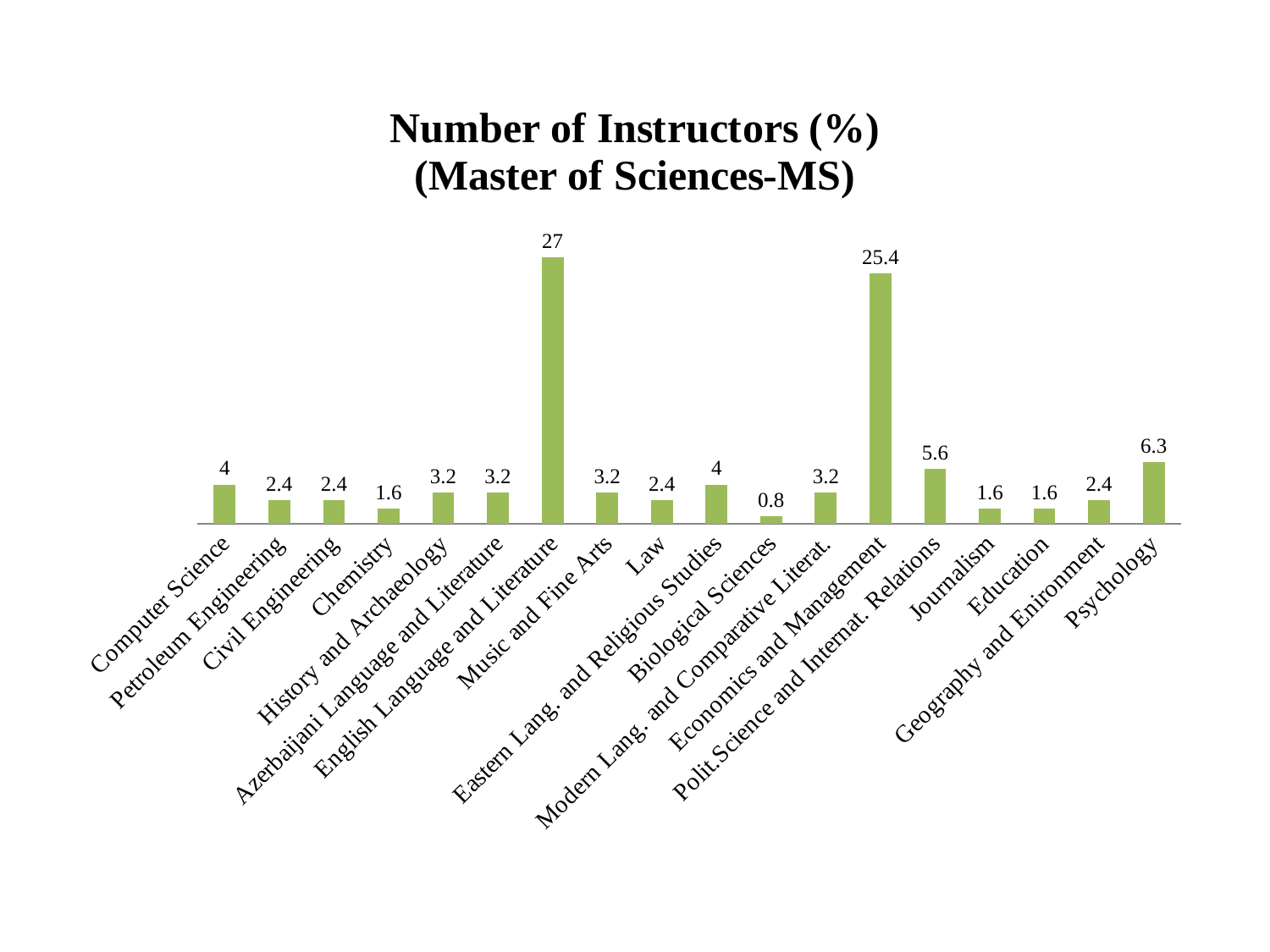

### Chart: Number of Instructors (%)
(Master of Sciences-MS)

| Category | #REF! |
|---|---|
| Computer Science | 4.0 |
| Petroleum Engineering | 2.4 |
| Civil Engineering | 2.4 |
| Chemistry | 1.6 |
| History and Archaeology | 3.2 |
| Azerbaijani Language and Literature | 3.2 |
| English Language and Literature | 27.0 |
| Music and Fine Arts | 3.2 |
| Law | 2.4 |
| Eastern Lang. and Religious Studies | 4.0 |
| Biological Sciences | 0.8 |
| Modern Lang. and Comparative Literat. | 3.2 |
| Economics and Management | 25.4 |
| Polit.Science and Internat. Relations | 5.6 |
| Journalism | 1.6 |
| Education | 1.6 |
| Geography and Enironment | 2.4 |
| Psychology | 6.3 |